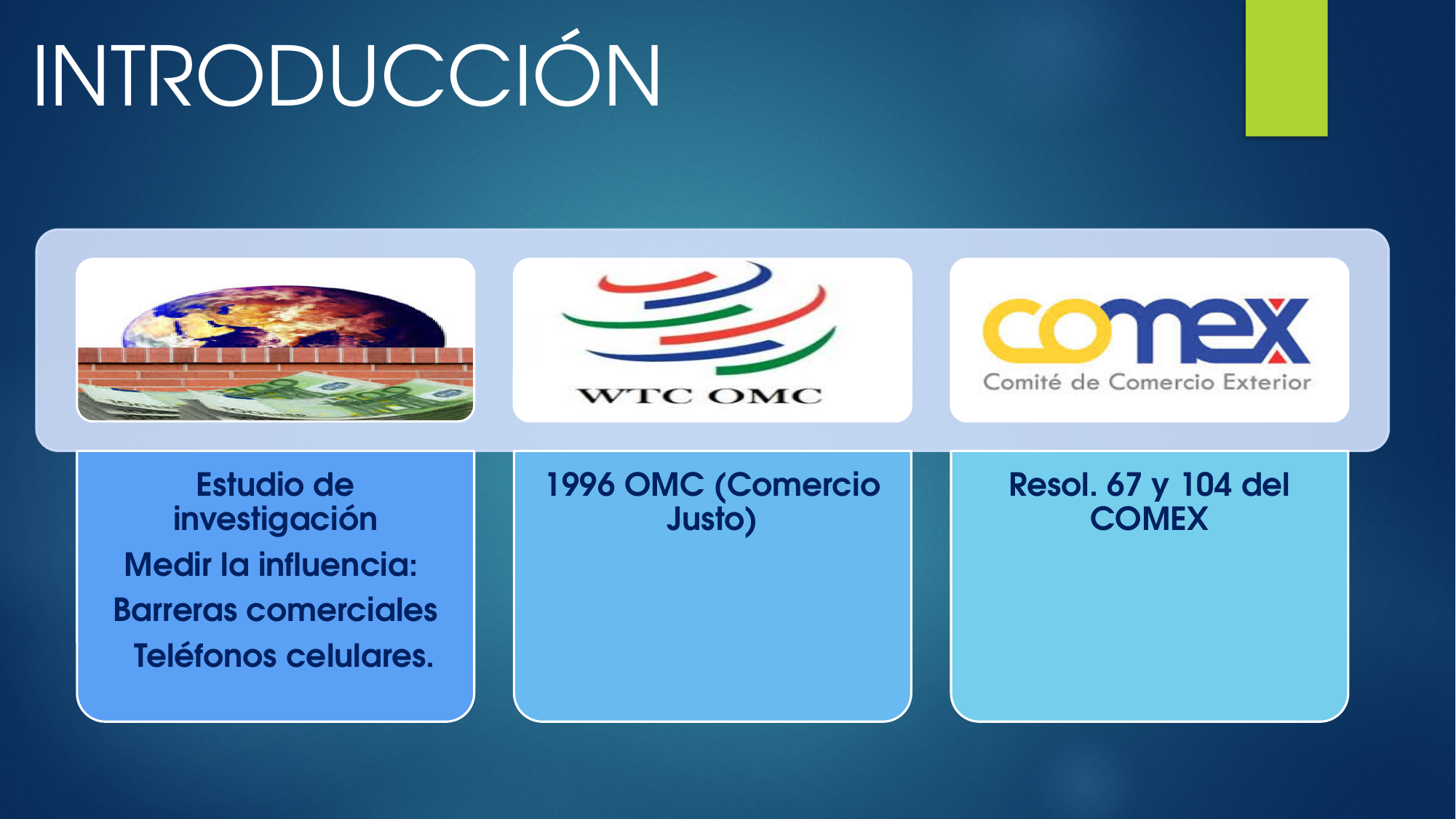

INTRODUCCIÓN
Estudio de investigación
Medir la influencia:
Barreras comerciales
  Teléfonos celulares.
1996 OMC (Comercio Justo)
Resol. 67 y 104 del COMEX